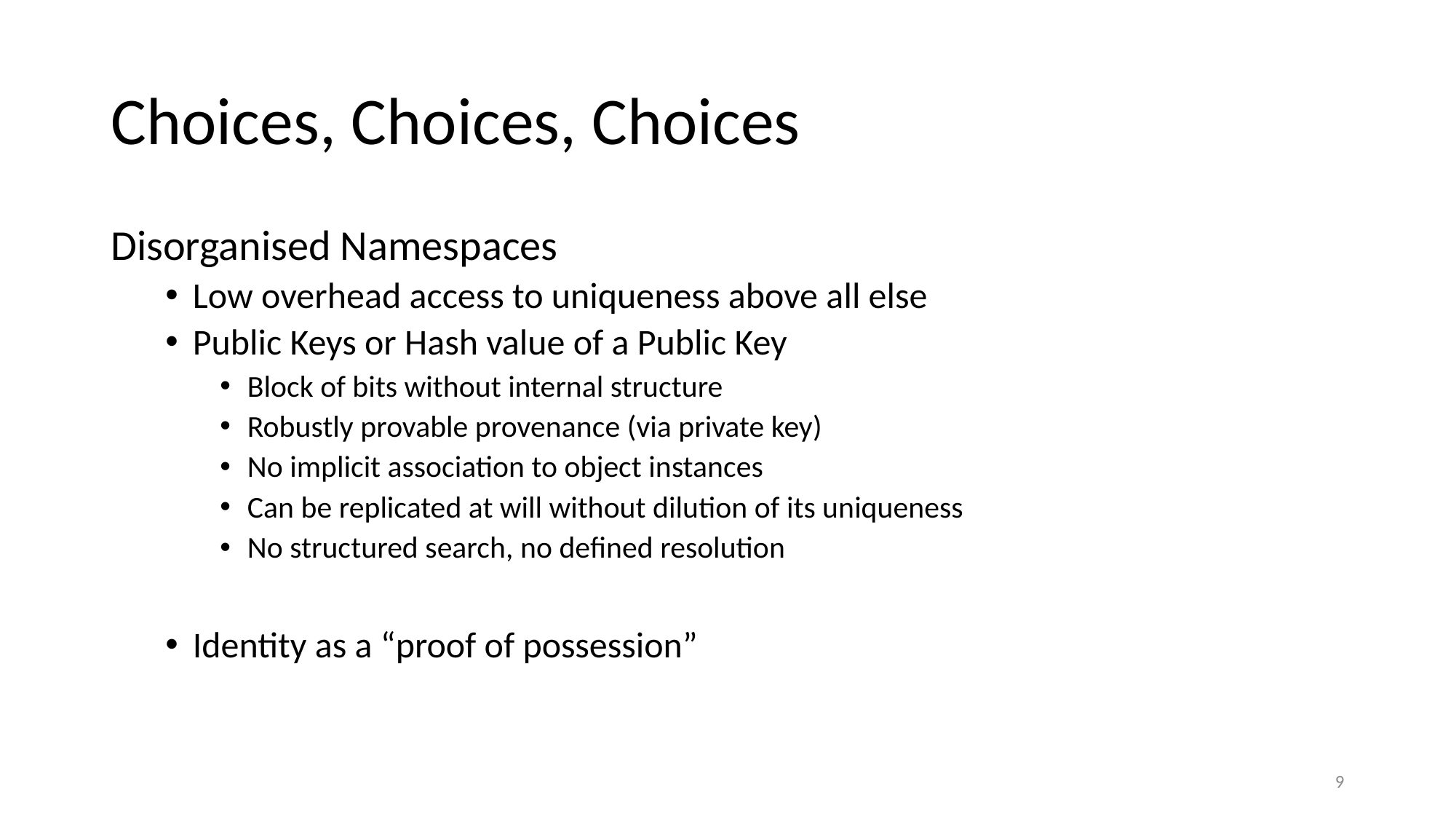

# Choices, Choices, Choices
Disorganised Namespaces
Low overhead access to uniqueness above all else
Public Keys or Hash value of a Public Key
Block of bits without internal structure
Robustly provable provenance (via private key)
No implicit association to object instances
Can be replicated at will without dilution of its uniqueness
No structured search, no defined resolution

Identity as a “proof of possession”
9